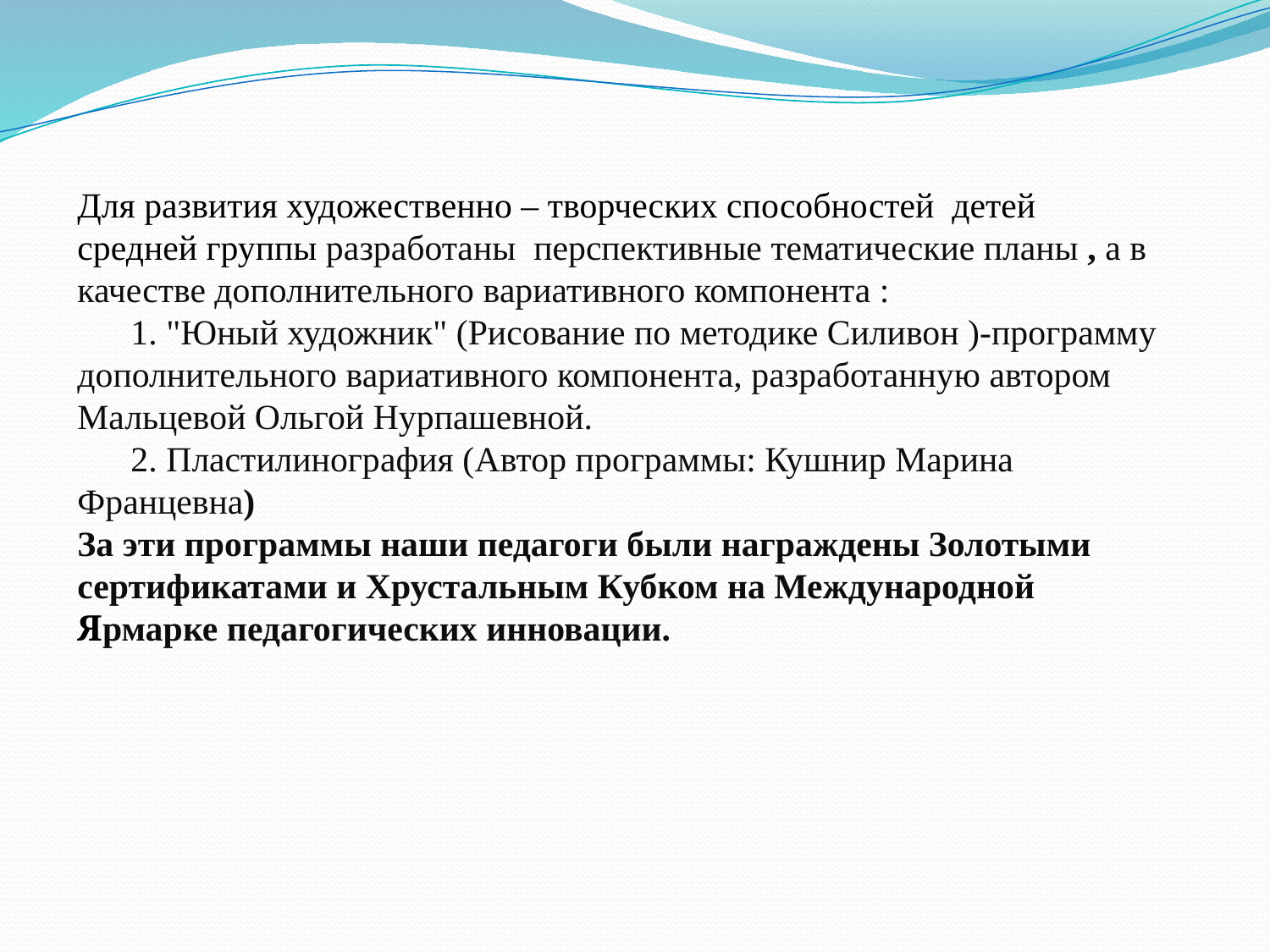

Для развития художественно – творческих способностей  детей средней группы разработаны  перспективные тематические планы , а в качестве дополнительного вариативного компонента :
      1. "Юный художник" (Рисование по методике Силивон )-программу дополнительного вариативного компонента, разработанную автором Мальцевой Ольгой Нурпашевной.
      2. Пластилинография (Автор программы: Кушнир Марина Францевна)
За эти программы наши педагоги были награждены Золотыми сертификатами и Хрустальным Кубком на Международной Ярмарке педагогических инновации.